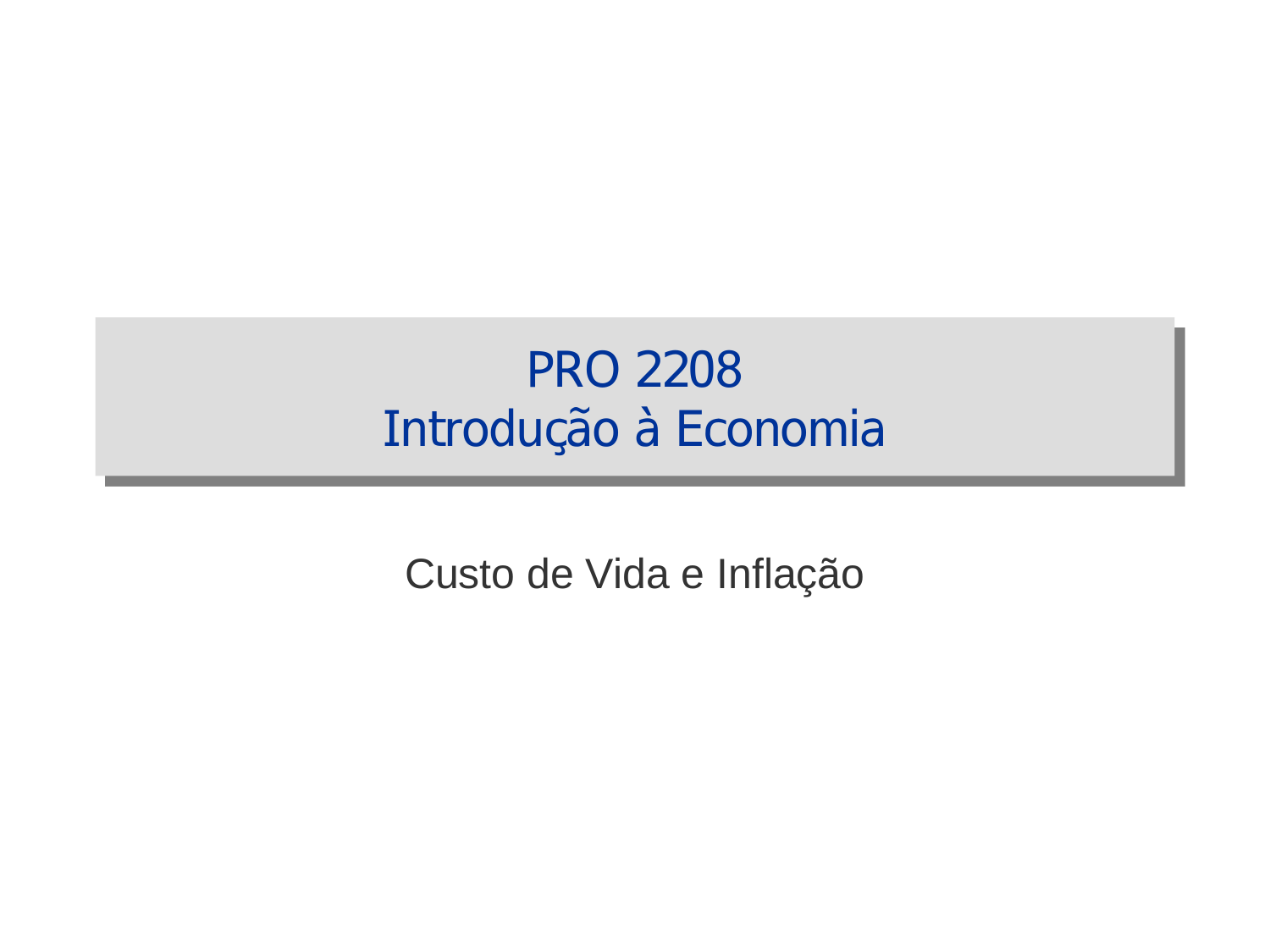

# PRO 2208 Introdução à Economia
Custo de Vida e Inflação